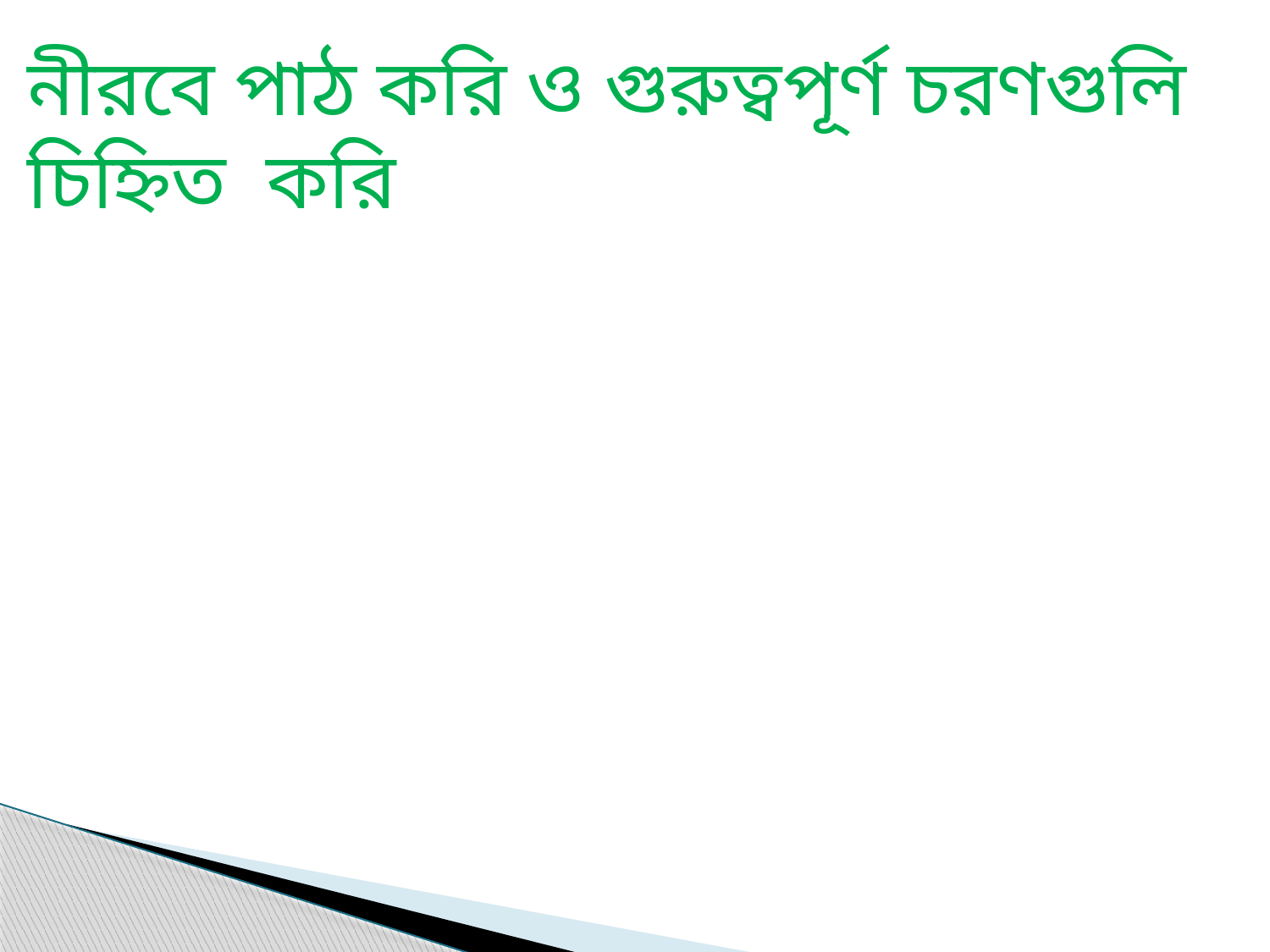

নীরবে পাঠ করি ও গুরুত্বপূর্ণ চরণগুলি চিহ্নিত  করি